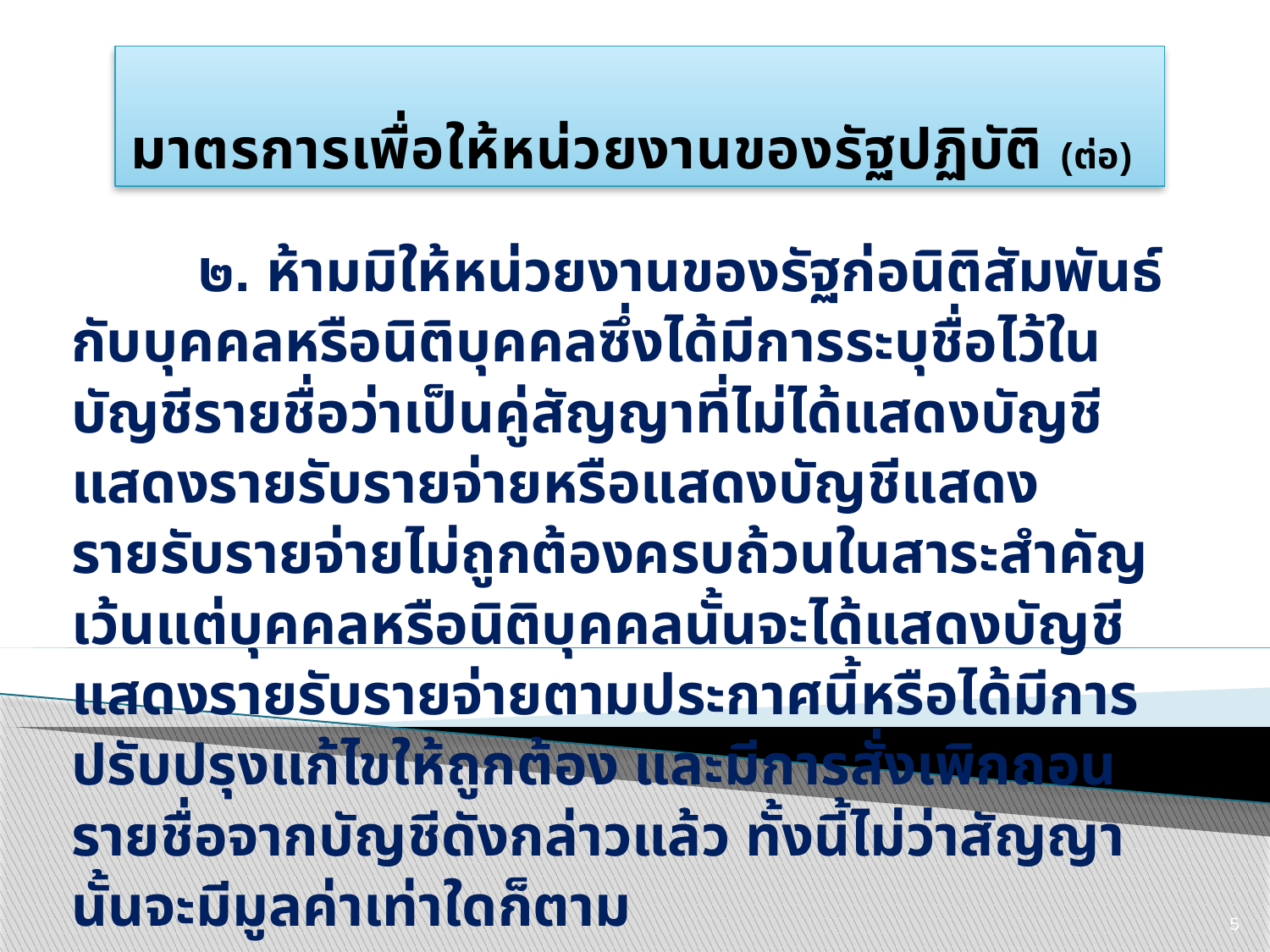

# มาตรการเพื่อให้หน่วยงานของรัฐปฏิบัติ (ต่อ)
	๒. ห้ามมิให้หน่วยงานของรัฐก่อนิติสัมพันธ์กับบุคคลหรือนิติบุคคลซึ่งได้มีการระบุชื่อไว้ในบัญชีรายชื่อว่าเป็นคู่สัญญาที่ไม่ได้แสดงบัญชีแสดงรายรับรายจ่ายหรือแสดงบัญชีแสดงรายรับรายจ่ายไม่ถูกต้องครบถ้วนในสาระสำคัญ เว้นแต่บุคคลหรือนิติบุคคลนั้นจะได้แสดงบัญชีแสดงรายรับรายจ่ายตามประกาศนี้หรือได้มีการปรับปรุงแก้ไขให้ถูกต้อง และมีการสั่งเพิกถอนรายชื่อจากบัญชีดังกล่าวแล้ว ทั้งนี้ไม่ว่าสัญญานั้นจะมีมูลค่าเท่าใดก็ตาม

5